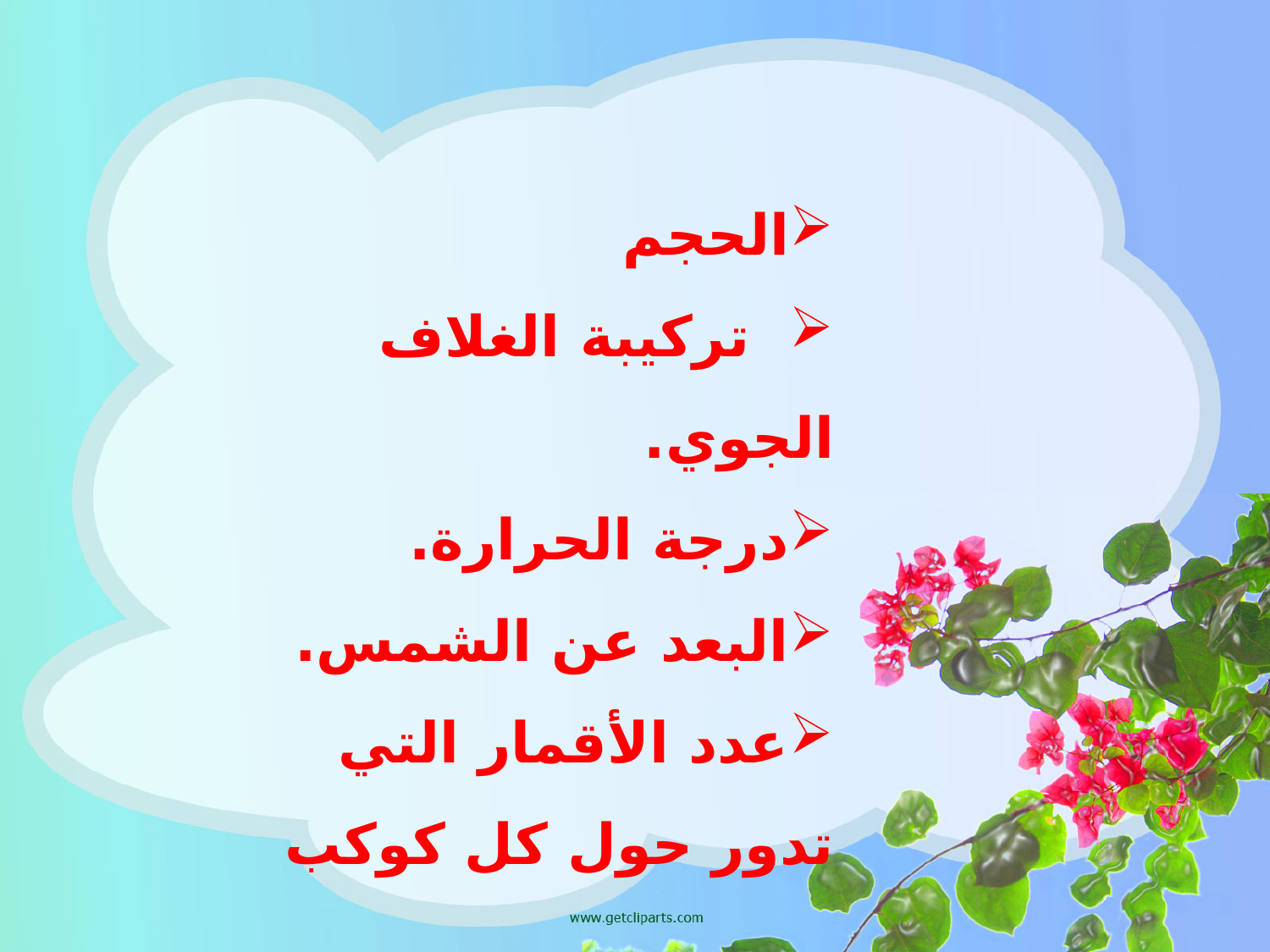

الحجم
  تركيبة الغلاف الجوي.
درجة الحرارة.
البعد عن الشمس.
عدد الأقمار التي تدور حول كل كوكب